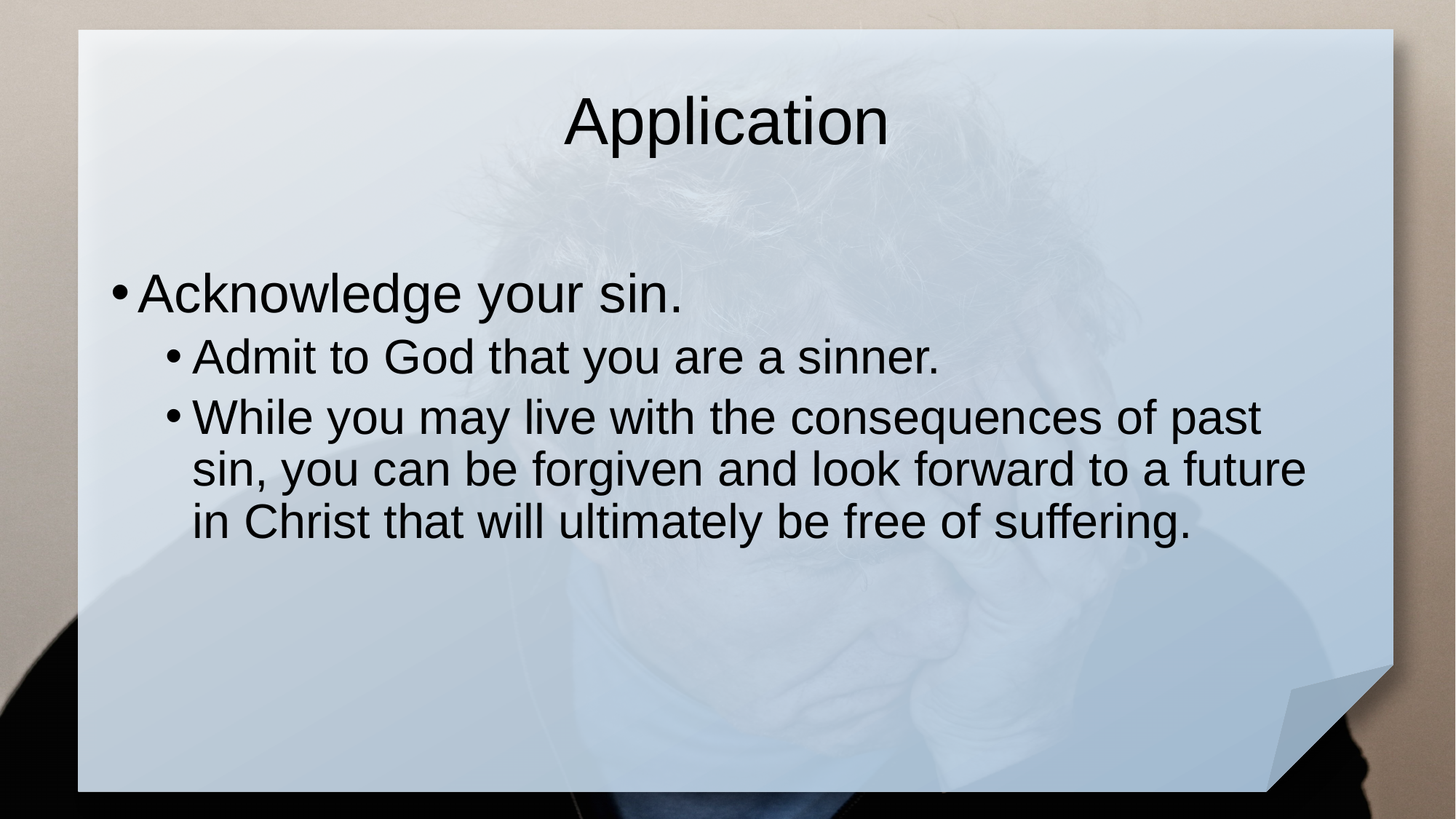

# Application
Acknowledge your sin.
Admit to God that you are a sinner.
While you may live with the consequences of past sin, you can be forgiven and look forward to a future in Christ that will ultimately be free of suffering.